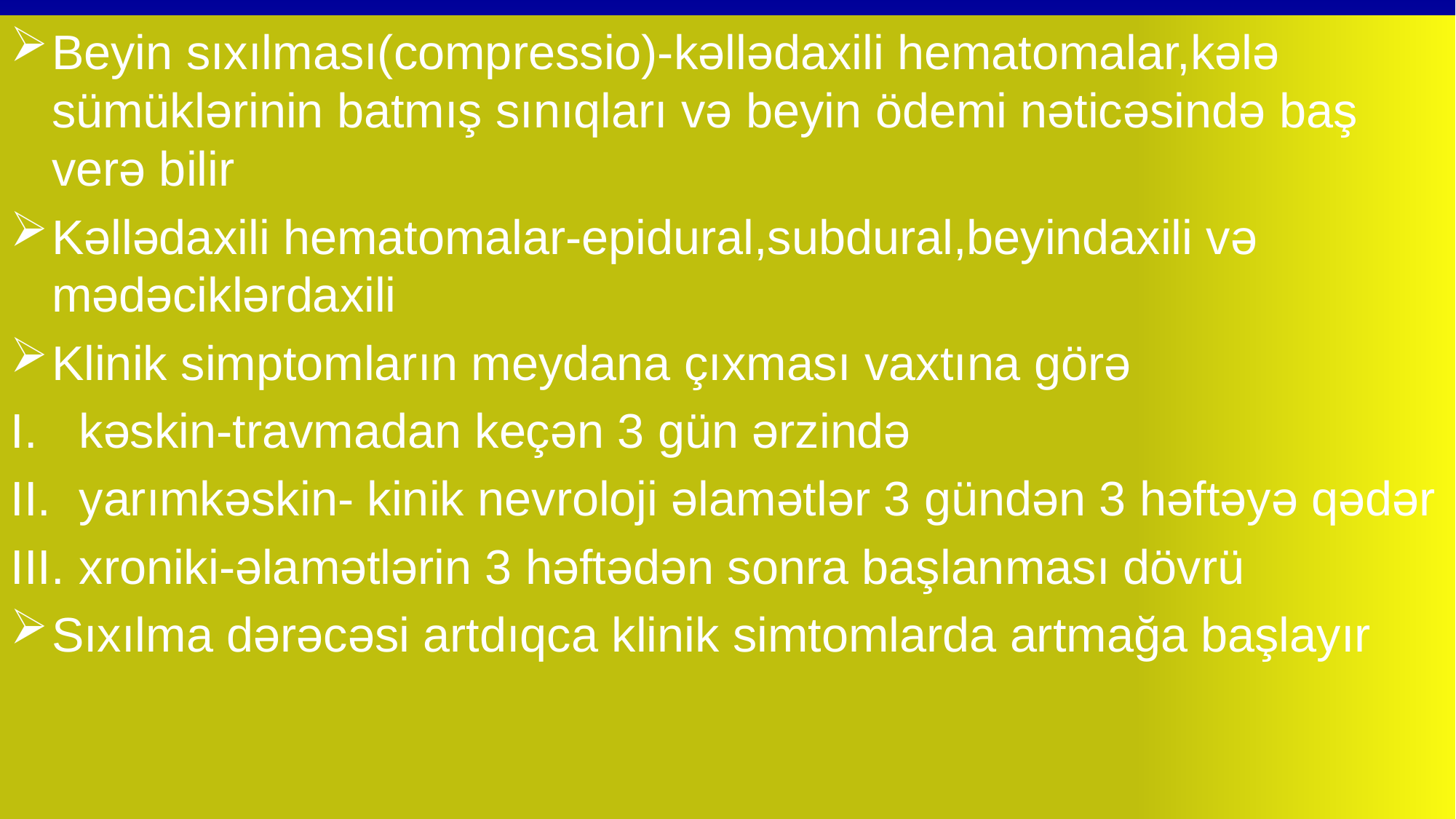

Beyin sıxılması(compressio)-kəllədaxili hematomalar,kələ sümüklərinin batmış sınıqları və beyin ödemi nəticəsində baş verə bilir
Kəllədaxili hematomalar-epidural,subdural,beyindaxili və mədəciklərdaxili
Klinik simptomların meydana çıxması vaxtına görə
kəskin-travmadan keçən 3 gün ərzində
yarımkəskin- kinik nevroloji əlamətlər 3 gündən 3 həftəyə qədər
xroniki-əlamətlərin 3 həftədən sonra başlanması dövrü
Sıxılma dərəcəsi artdıqca klinik simtomlarda artmağa başlayır
#